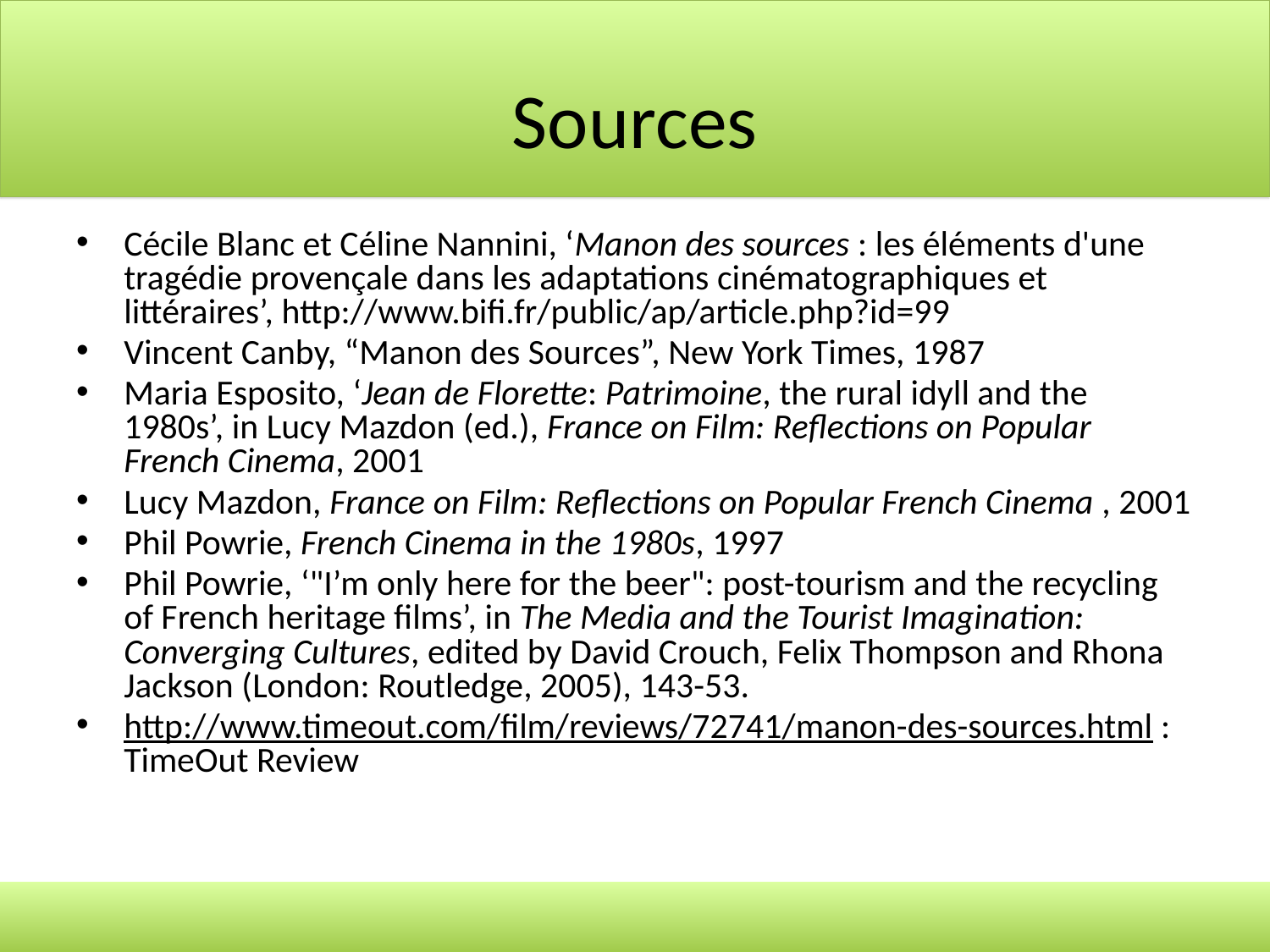

# Sources
Cécile Blanc et Céline Nannini, ‘Manon des sources : les éléments d'une tragédie provençale dans les adaptations cinématographiques et littéraires’, http://www.bifi.fr/public/ap/article.php?id=99
Vincent Canby, “Manon des Sources”, New York Times, 1987
Maria Esposito, ‘Jean de Florette: Patrimoine, the rural idyll and the 1980s’, in Lucy Mazdon (ed.), France on Film: Reflections on Popular French Cinema, 2001
Lucy Mazdon, France on Film: Reflections on Popular French Cinema , 2001
Phil Powrie, French Cinema in the 1980s, 1997
Phil Powrie, ‘"I’m only here for the beer": post-tourism and the recycling of French heritage films’, in The Media and the Tourist Imagination: Converging Cultures, edited by David Crouch, Felix Thompson and Rhona Jackson (London: Routledge, 2005), 143-53.
http://www.timeout.com/film/reviews/72741/manon-des-sources.html : TimeOut Review